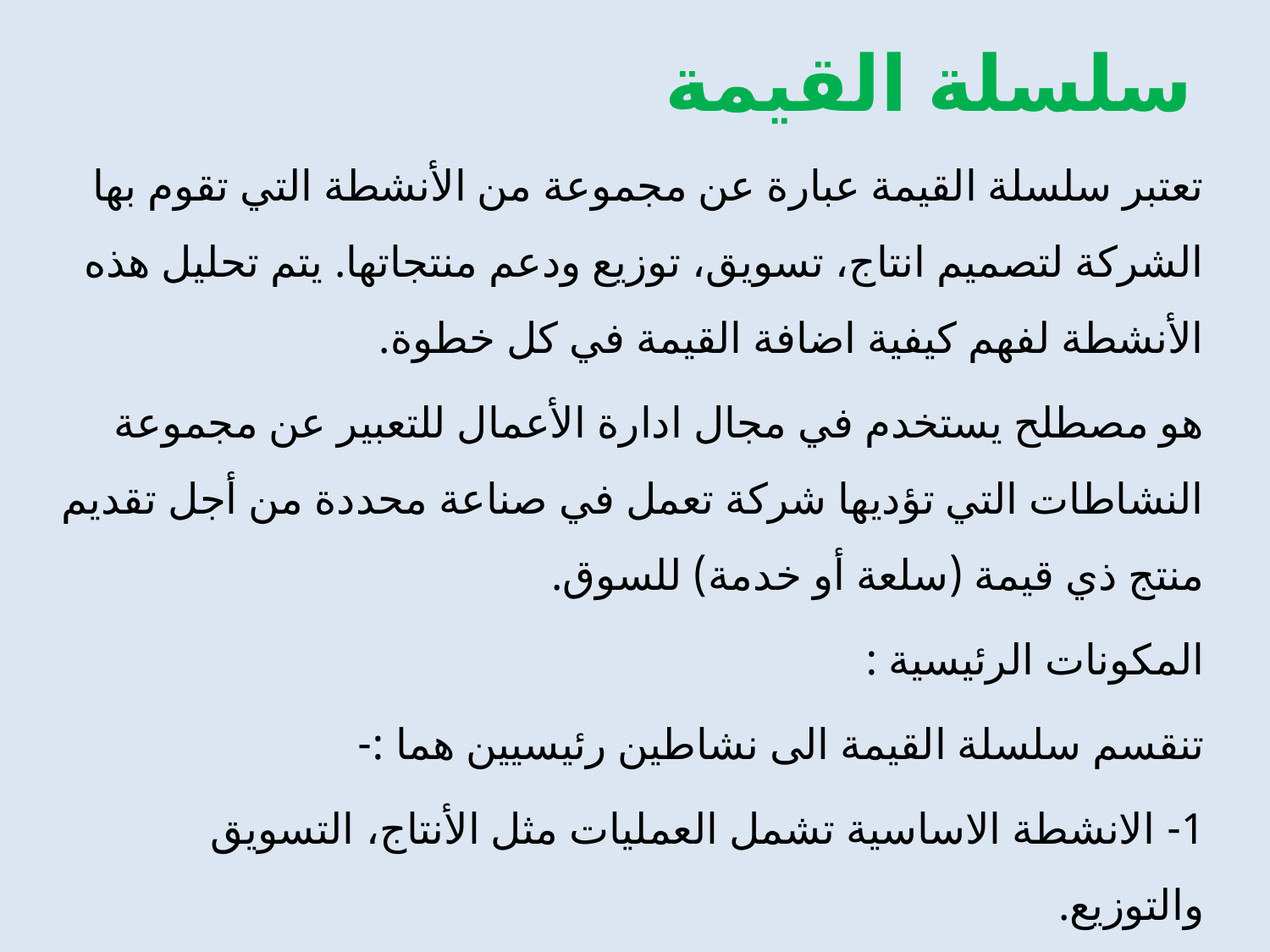

# سلسلة القيمة
تعتبر سلسلة القيمة عبارة عن مجموعة من الأنشطة التي تقوم بها الشركة لتصميم انتاج، تسويق، توزيع ودعم منتجاتها. يتم تحليل هذه الأنشطة لفهم كيفية اضافة القيمة في كل خطوة.
هو مصطلح يستخدم في مجال ادارة الأعمال للتعبير عن مجموعة النشاطات التي تؤديها شركة تعمل في صناعة محددة من أجل تقديم منتج ذي قيمة (سلعة أو خدمة) للسوق.
المكونات الرئيسية :
تنقسم سلسلة القيمة الى نشاطين رئيسيين هما :-
1- الانشطة الاساسية تشمل العمليات مثل الأنتاج، التسويق والتوزيع.
2- الأنشطة الداعمة مثل تطوير التكنلوجيا، البنية التحتية وادارة الموارد البشرية.